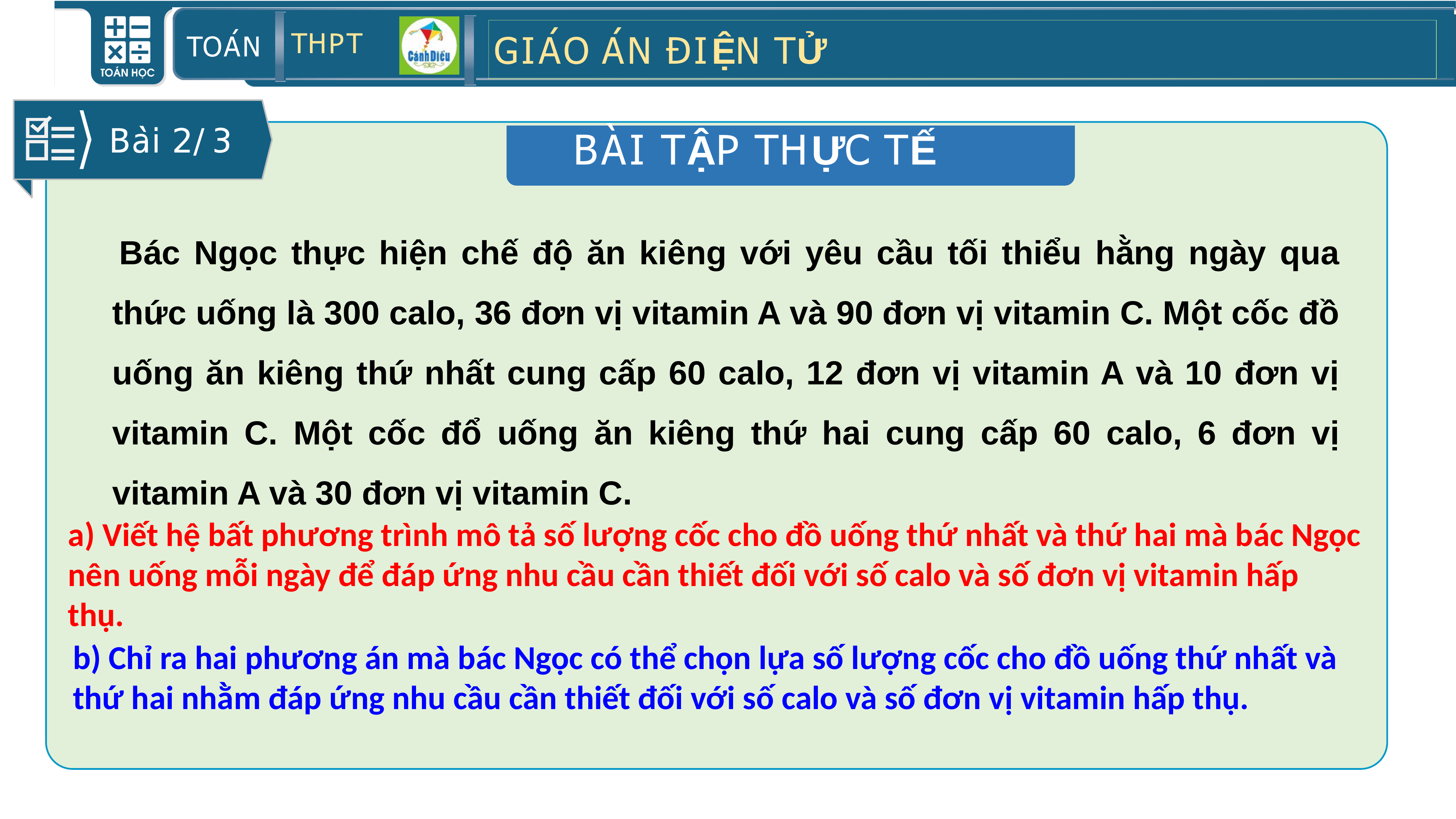

Bài 2/3

BÀI TẬP THỰC TẾ

  Bác Ngọc thực hiện chế độ ăn kiêng với yêu cầu tối thiểu hằng ngày qua thức uống là 300 calo, 36 đơn vị vitamin A và 90 đơn vị vitamin C. Một cốc đồ uống ăn kiêng thứ nhất cung cấp 60 calo, 12 đơn vị vitamin A và 10 đơn vị vitamin C. Một cốc đổ uống ăn kiêng thứ hai cung cấp 60 calo, 6 đơn vị vitamin A và 30 đơn vị vitamin C.
a) Viết hệ bất phương trình mô tả số lượng cốc cho đồ uống thứ nhất và thứ hai mà bác Ngọc nên uống mỗi ngày để đáp ứng nhu cầu cần thiết đối với số calo và số đơn vị vitamin hấp thụ.
b) Chỉ ra hai phương án mà bác Ngọc có thể chọn lựa số lượng cốc cho đồ uống thứ nhất và thứ hai nhằm đáp ứng nhu cầu cần thiết đối với số calo và số đơn vị vitamin hấp thụ.